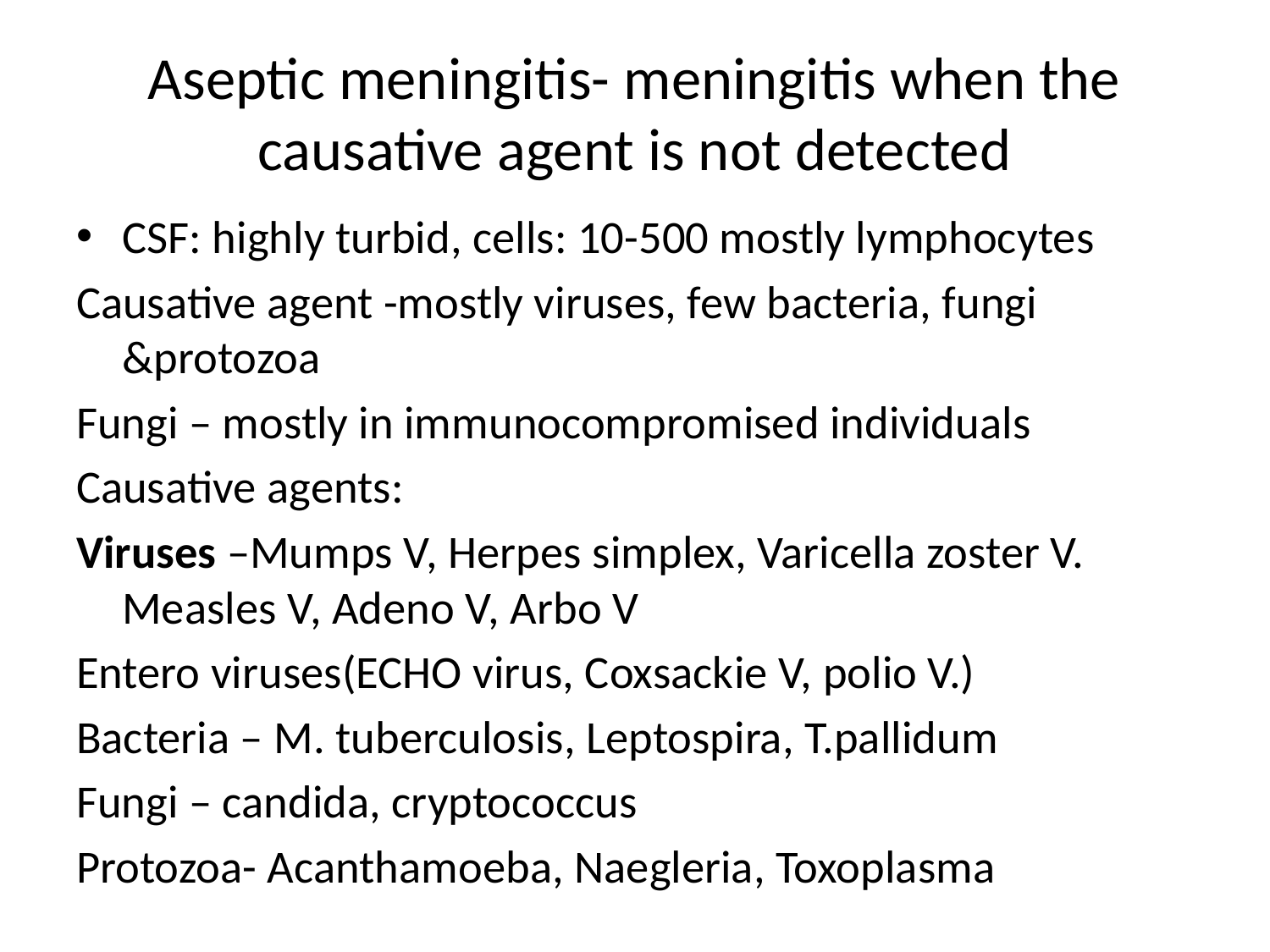

# Aseptic meningitis- meningitis when the causative agent is not detected
CSF: highly turbid, cells: 10-500 mostly lymphocytes
Causative agent -mostly viruses, few bacteria, fungi &protozoa
Fungi – mostly in immunocompromised individuals
Causative agents:
Viruses –Mumps V, Herpes simplex, Varicella zoster V. Measles V, Adeno V, Arbo V
Entero viruses(ECHO virus, Coxsackie V, polio V.)
Bacteria – M. tuberculosis, Leptospira, T.pallidum
Fungi – candida, cryptococcus
Protozoa- Acanthamoeba, Naegleria, Toxoplasma